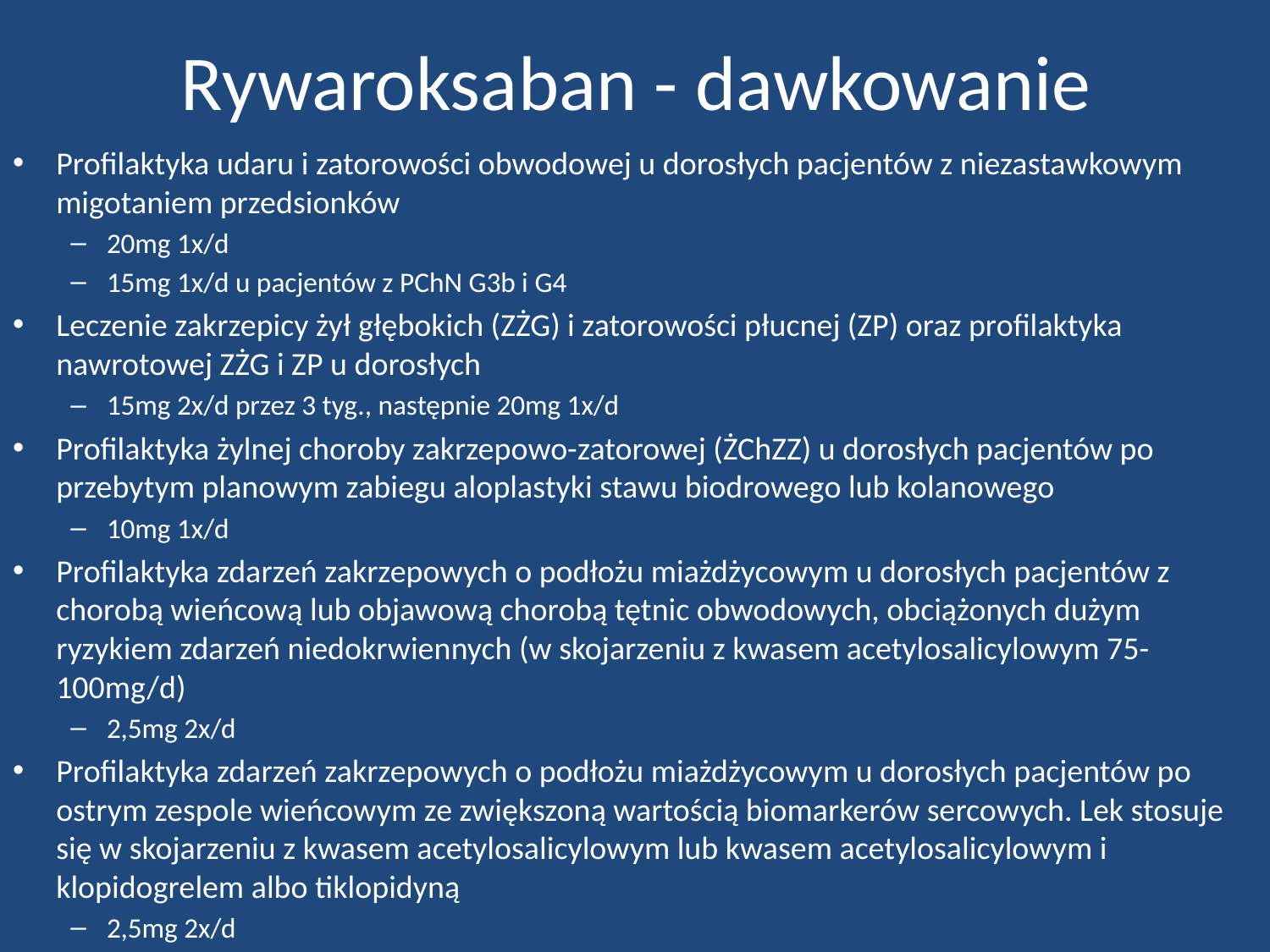

# Rywaroksaban - dawkowanie
Profilaktyka udaru i zatorowości obwodowej u dorosłych pacjentów z niezastawkowym migotaniem przedsionków
20mg 1x/d
15mg 1x/d u pacjentów z PChN G3b i G4
Leczenie zakrzepicy żył głębokich (ZŻG) i zatorowości płucnej (ZP) oraz profilaktyka nawrotowej ZŻG i ZP u dorosłych
15mg 2x/d przez 3 tyg., następnie 20mg 1x/d
Profilaktyka żylnej choroby zakrzepowo-zatorowej (ŻChZZ) u dorosłych pacjentów po przebytym planowym zabiegu aloplastyki stawu biodrowego lub kolanowego
10mg 1x/d
Profilaktyka zdarzeń zakrzepowych o podłożu miażdżycowym u dorosłych pacjentów z chorobą wieńcową lub objawową chorobą tętnic obwodowych, obciążonych dużym ryzykiem zdarzeń niedokrwiennych (w skojarzeniu z kwasem acetylosalicylowym 75-100mg/d)
2,5mg 2x/d
Profilaktyka zdarzeń zakrzepowych o podłożu miażdżycowym u dorosłych pacjentów po ostrym zespole wieńcowym ze zwiększoną wartością biomarkerów sercowych. Lek stosuje się w skojarzeniu z kwasem acetylosalicylowym lub kwasem acetylosalicylowym i klopidogrelem albo tiklopidyną
2,5mg 2x/d